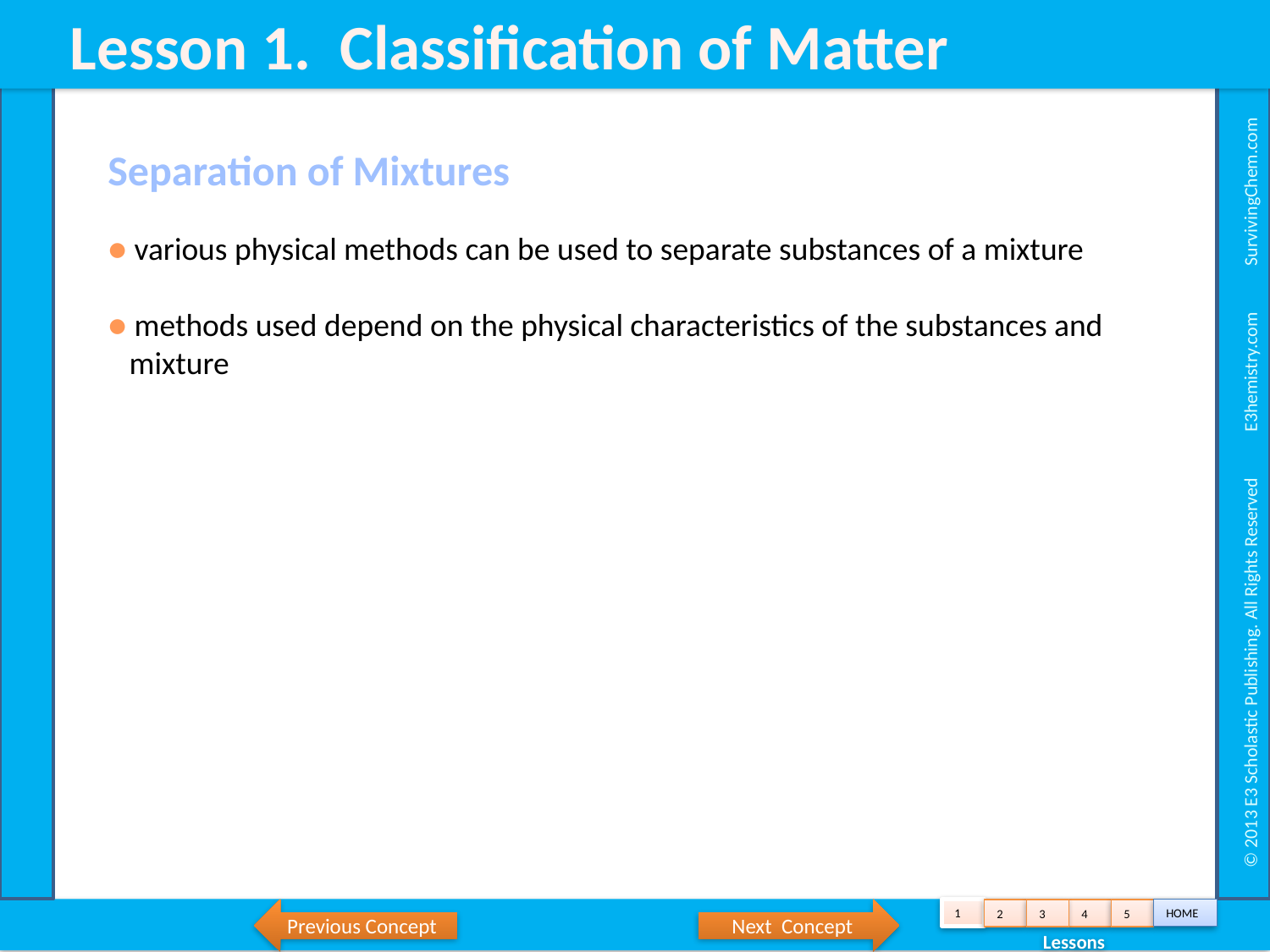

Lesson 1.  Classification of Matter

  © 2013 E3 Scholastic Publishing. All Rights Reserved           E3hemistry.com           SurvivingChem.com
Separation of Mixtures
● various physical methods can be used to separate substances of a mixture

● methods used depend on the physical characteristics of the substances and
   mixture

Previous Concept
Next  Concept
1
HOME
2
3
4
5
        Lessons